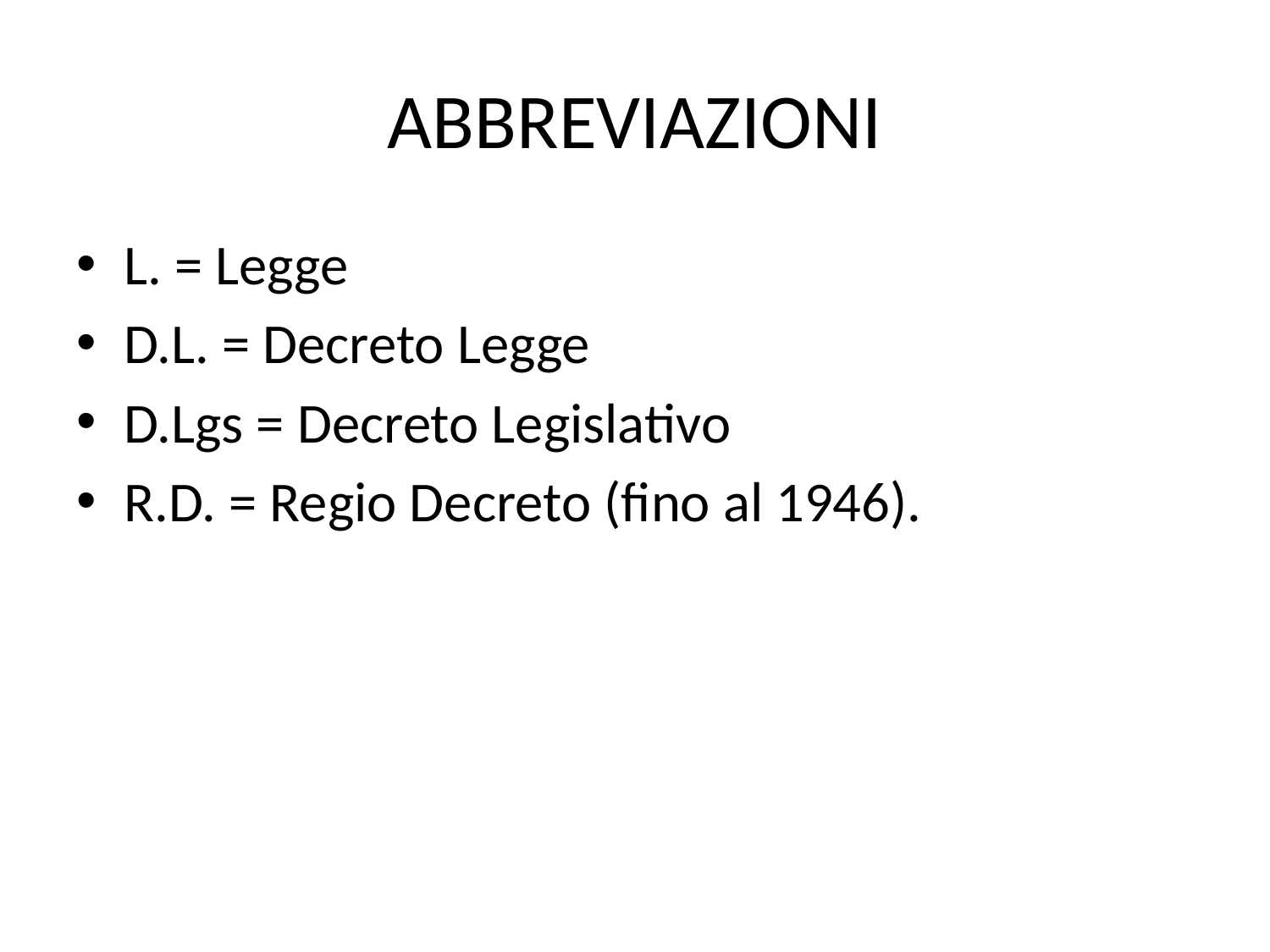

# ABBREVIAZIONI
L. = Legge
D.L. = Decreto Legge
D.Lgs = Decreto Legislativo
R.D. = Regio Decreto (fino al 1946).